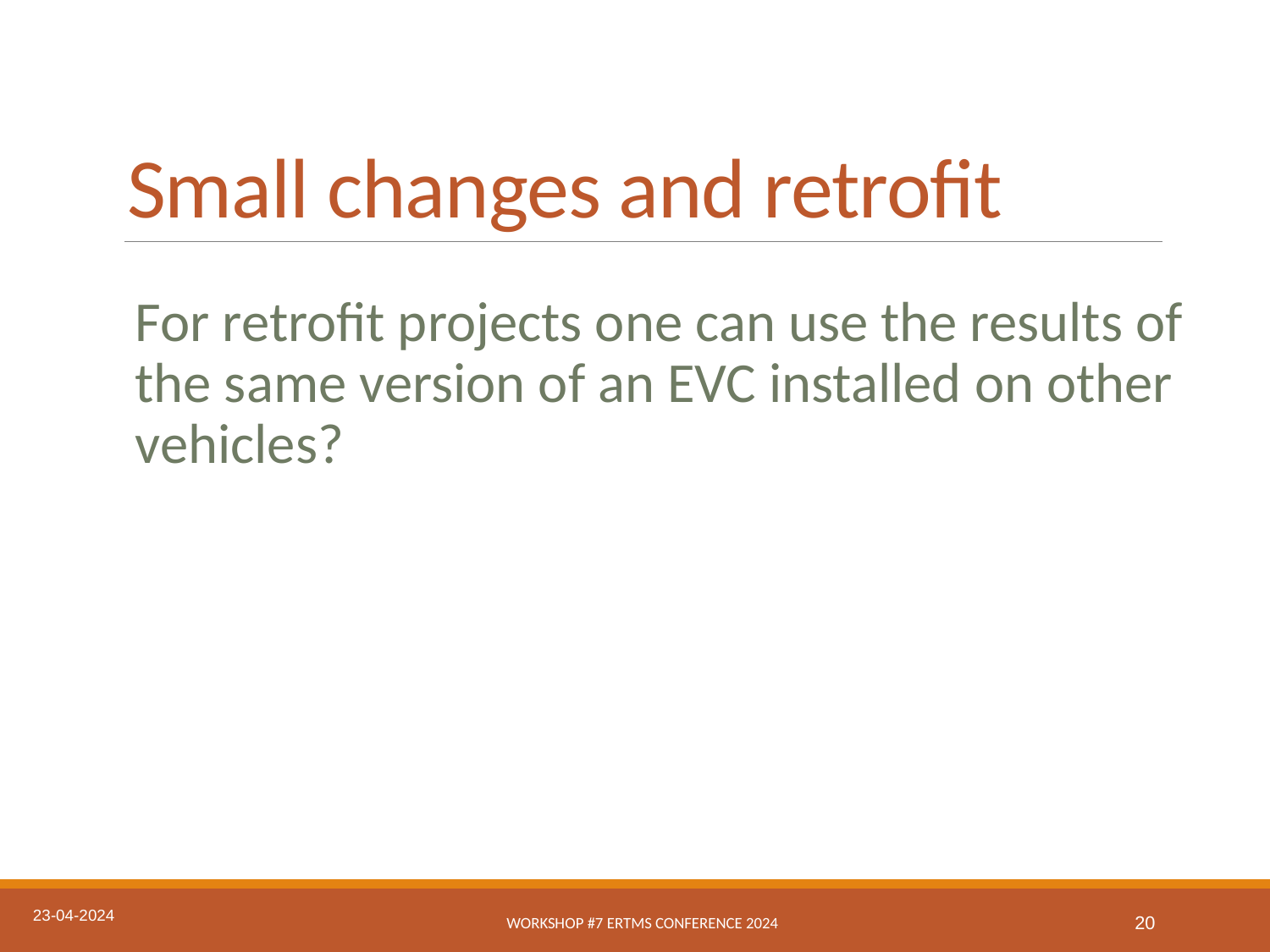

# Small changes and retrofit
For retrofit projects one can use the results of the same version of an EVC installed on other vehicles?
23-04-2024
Workshop #7 ERTMS conference 2024
20